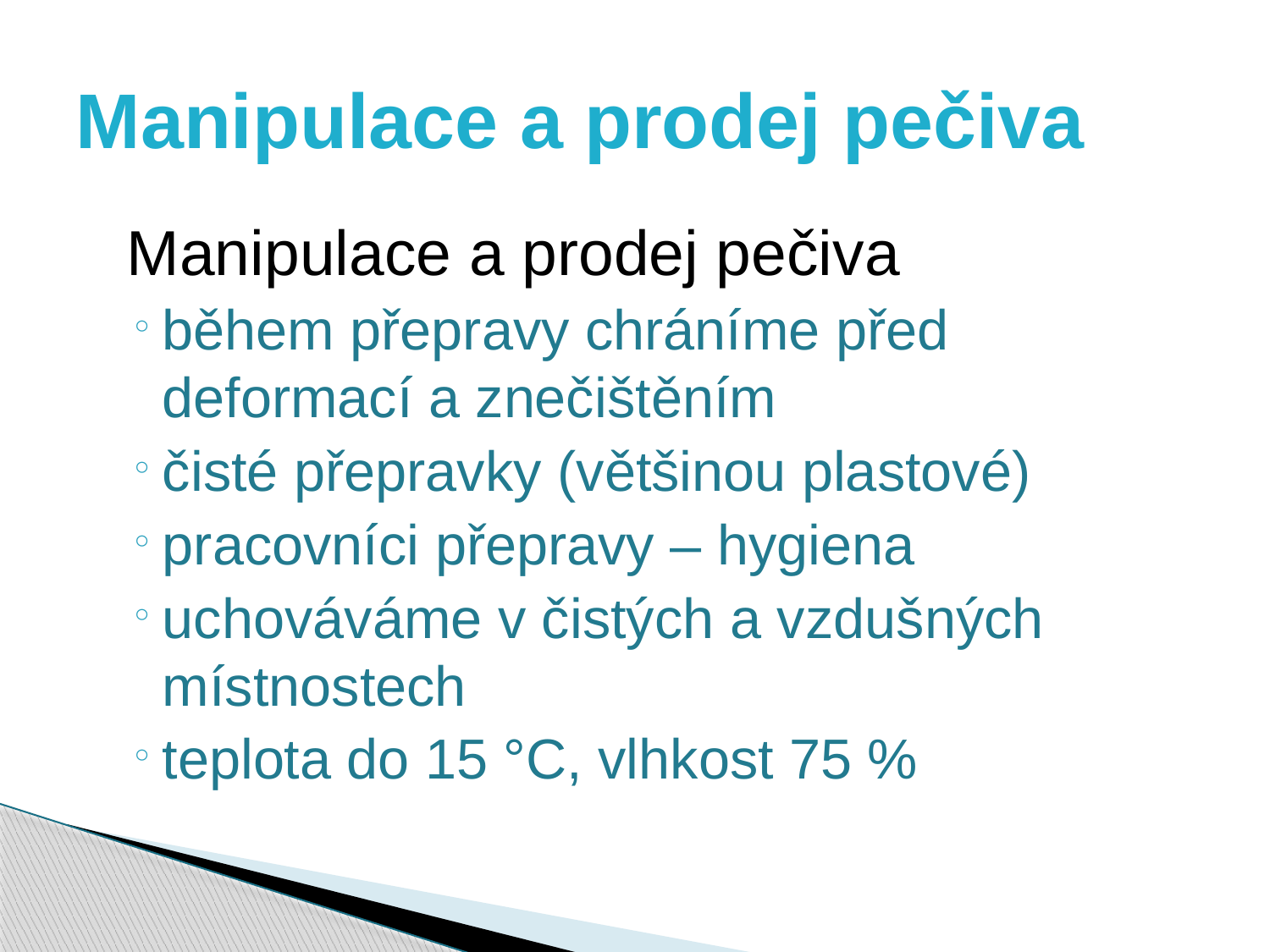

# Manipulace a prodej pečiva
	Manipulace a prodej pečiva
během přepravy chráníme před deformací a znečištěním
čisté přepravky (většinou plastové)
pracovníci přepravy – hygiena
uchováváme v čistých a vzdušných místnostech
teplota do 15 °C, vlhkost 75 %